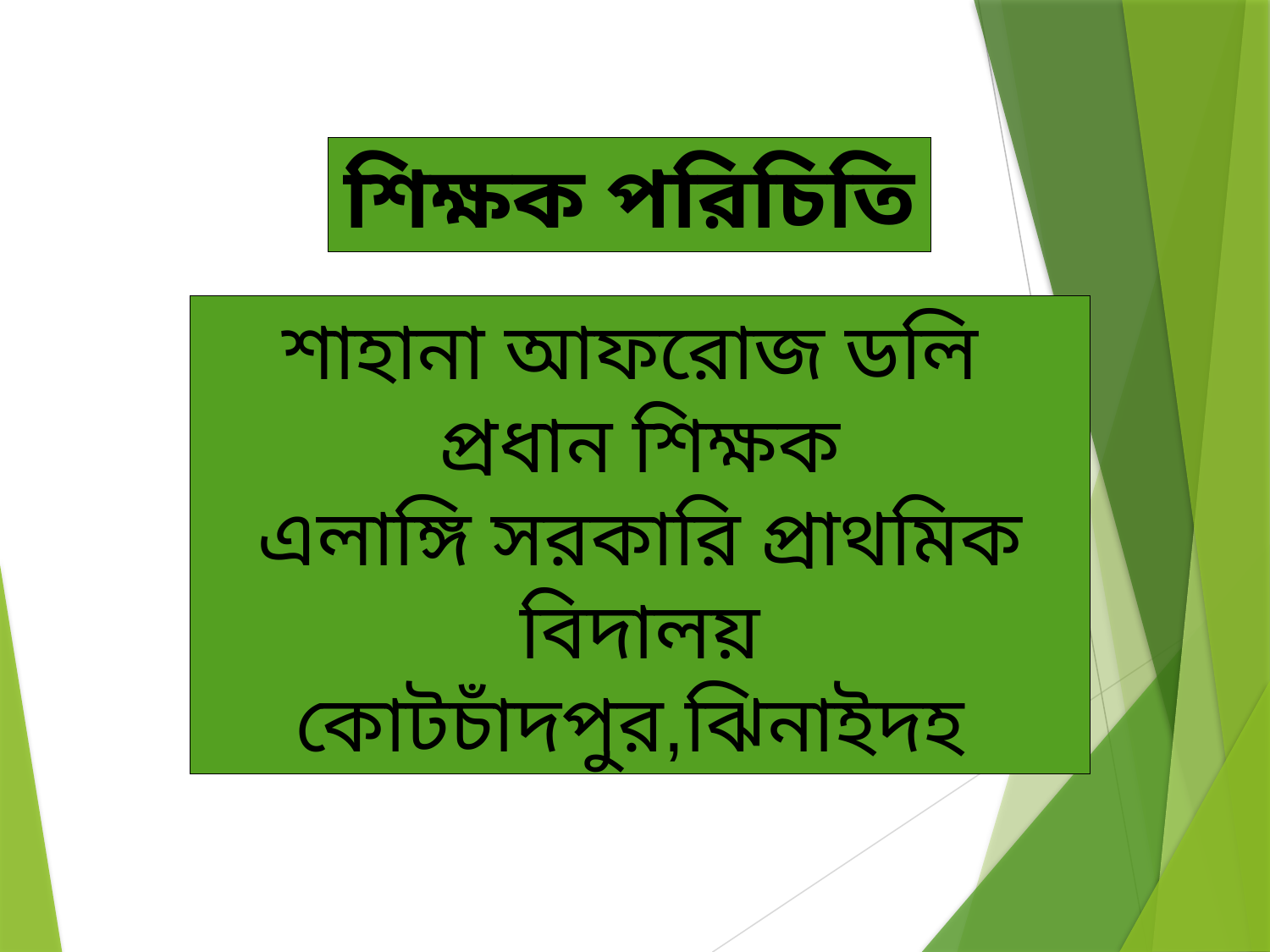

শিক্ষক পরিচিতি
শাহানা আফরোজ ডলি
প্রধান শিক্ষক
এলাঙ্গি সরকারি প্রাথমিক বিদালয়
কোটচাঁদপুর,ঝিনাইদহ